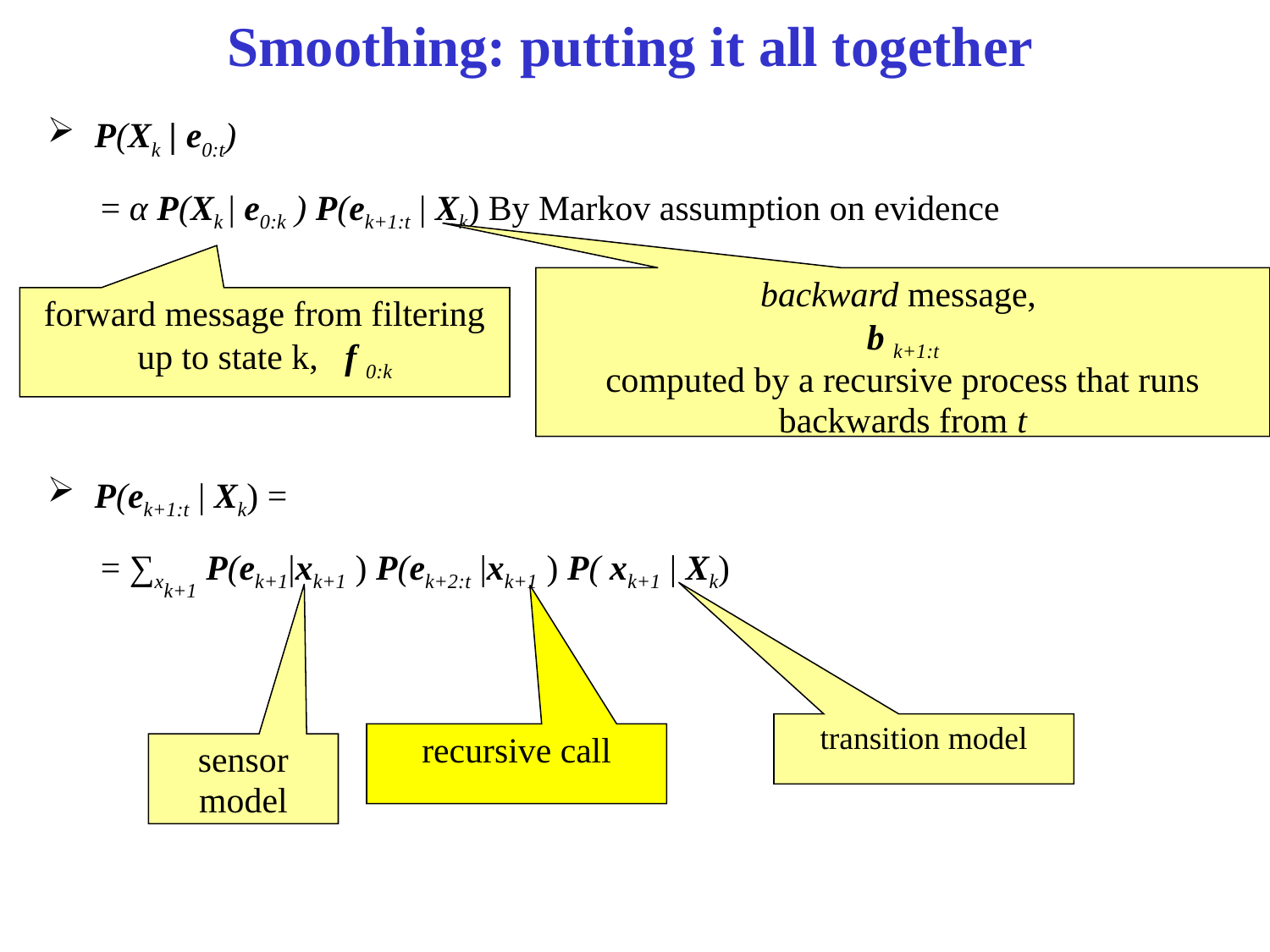

# Smoothing: putting it all together
P(Xk | e0:t)
      = α P(Xk | e0:k ) P(ek+1:t | Xk) By Markov assumption on evidence

backward message,
b k+1:t
computed by a recursive process that runs backwards from t

forward message from filtering up to state k,   f 0:k
P(ek+1:t | Xk) =
      = ∑xk+1 P(ek+1|xk+1 ) P(ek+2:t |xk+1 ) P( xk+1 | Xk)

transition model
recursive call
sensor model